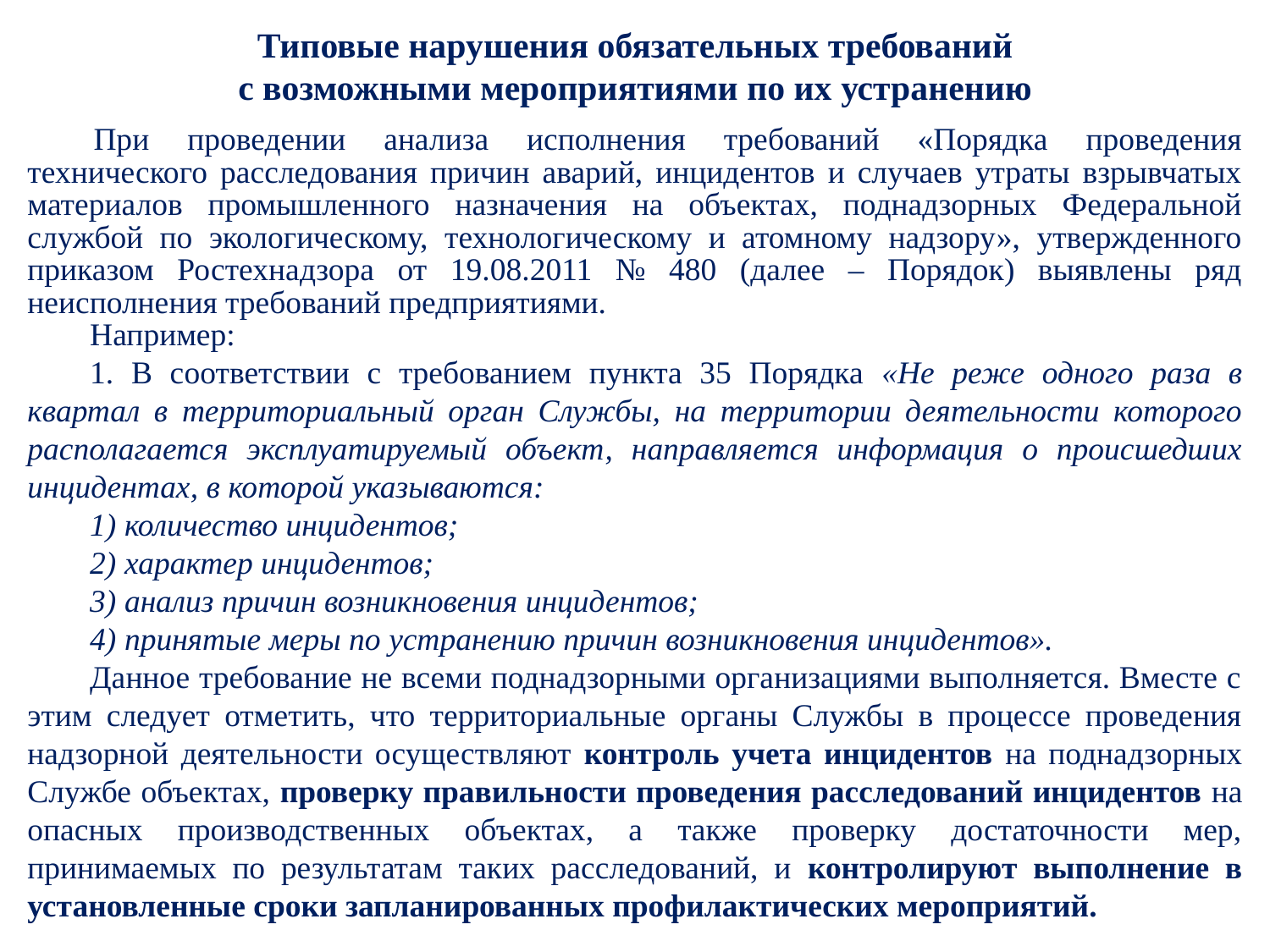

Типовые нарушения обязательных требований
с возможными мероприятиями по их устранению

 При проведении анализа исполнения требований «Порядка проведения технического расследования причин аварий, инцидентов и случаев утраты взрывчатых материалов промышленного назначения на объектах, поднадзорных Федеральной службой по экологическому, технологическому и атомному надзору», утвержденного приказом Ростехнадзора от 19.08.2011 № 480 (далее – Порядок) выявлены ряд неисполнения требований предприятиями.
Например:
1. В соответствии с требованием пункта 35 Порядка «Не реже одного раза в квартал в территориальный орган Службы, на территории деятельности которого располагается эксплуатируемый объект, направляется информация о происшедших инцидентах, в которой указываются:
1) количество инцидентов;
2) характер инцидентов;
3) анализ причин возникновения инцидентов;
4) принятые меры по устранению причин возникновения инцидентов».
Данное требование не всеми поднадзорными организациями выполняется. Вместе с этим следует отметить, что территориальные органы Службы в процессе проведения надзорной деятельности осуществляют контроль учета инцидентов на поднадзорных Службе объектах, проверку правильности проведения расследований инцидентов на опасных производственных объектах, а также проверку достаточности мер, принимаемых по результатам таких расследований, и контролируют выполнение в установленные сроки запланированных профилактических мероприятий.